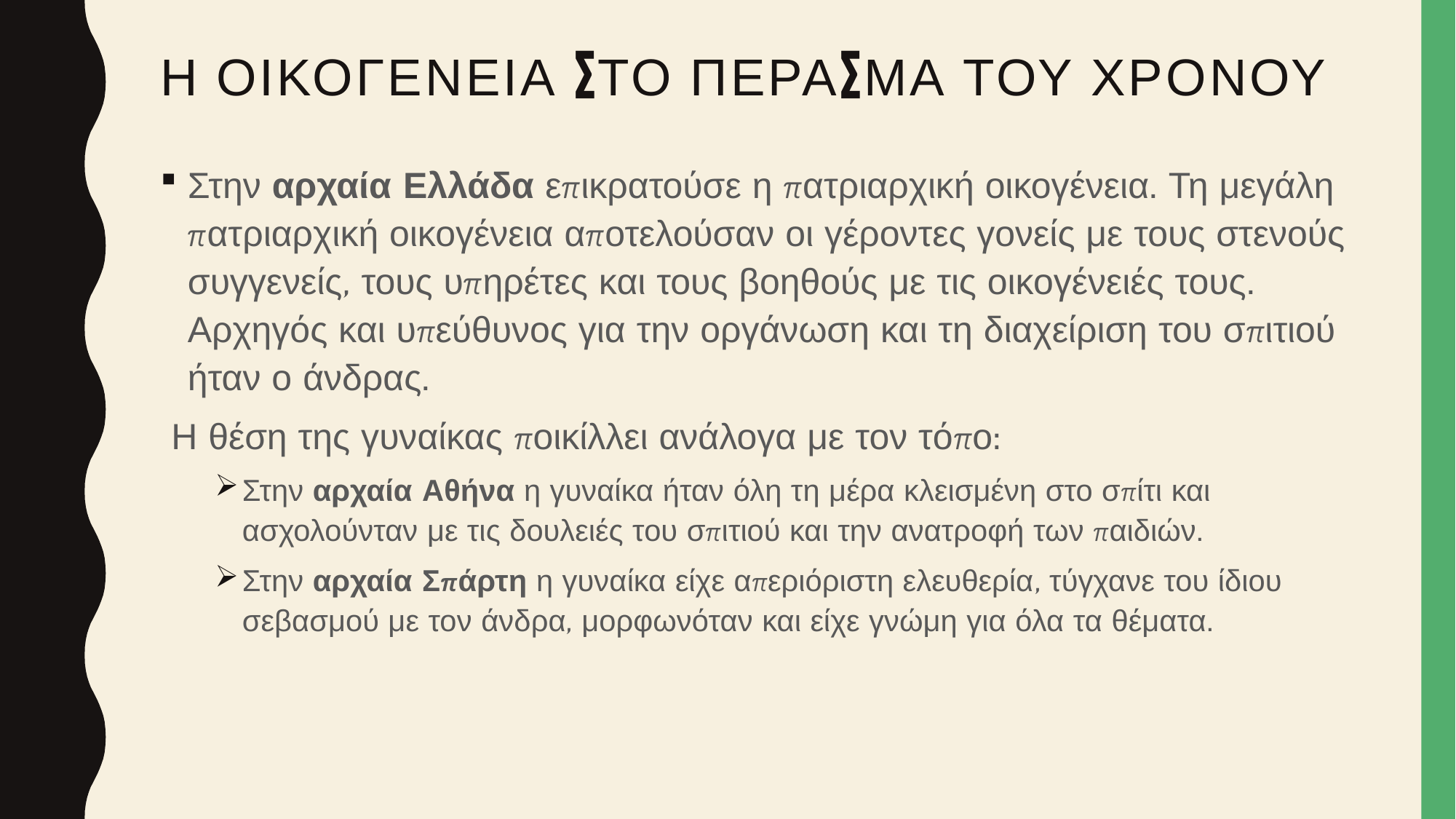

# Η ΟΙΚΟΓΕΝΕΙΑ ΣΤΟ ΠΕΡΑΣΜΑ ΤΟΥ ΧΡΟΝΟΥ
Στην αρχαία Ελλάδα επικρατούσε η πατριαρχική οικογένεια. Τη μεγάλη πατριαρχική οικογένεια αποτελούσαν οι γέροντες γονείς με τους στενούς συγγενείς, τους υπηρέτες και τους βοηθούς με τις οικογένειές τους. Αρχηγός και υπεύθυνος για την οργάνωση και τη διαχείριση του σπιτιού ήταν ο άνδρας.
 Η θέση της γυναίκας ποικίλλει ανάλογα με τον τόπο:
Στην αρχαία Αθήνα η γυναίκα ήταν όλη τη μέρα κλεισμένη στο σπίτι και ασχολούνταν με τις δουλειές του σπιτιού και την ανατροφή των παιδιών.
Στην αρχαία Σπάρτη η γυναίκα είχε απεριόριστη ελευθερία, τύγχανε του ίδιου σεβασμού με τον άνδρα, μορφωνόταν και είχε γνώμη για όλα τα θέματα.